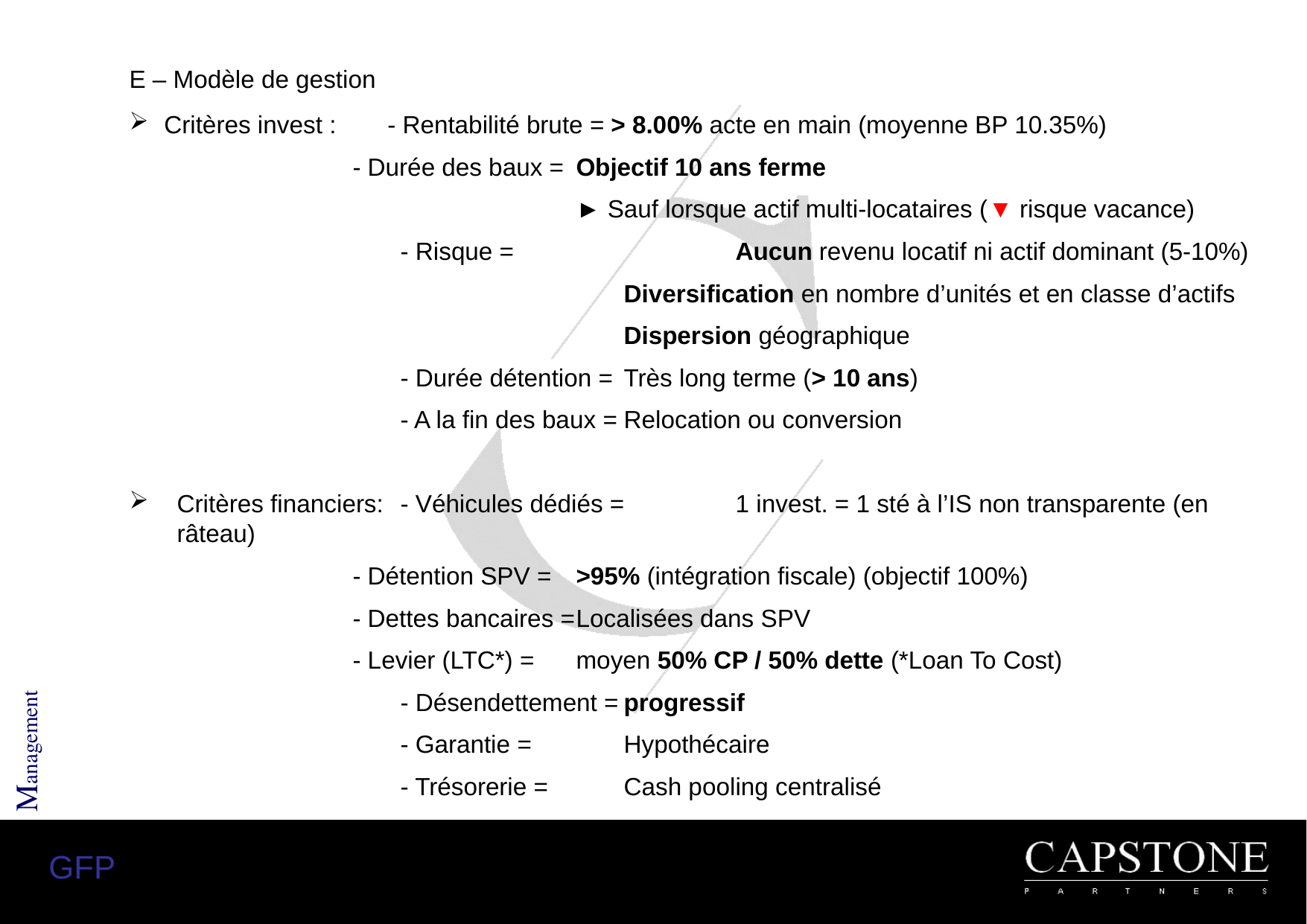

E – Modèle de gestion
Critères invest :	- Rentabilité brute =	> 8.00% acte en main (moyenne BP 10.35%)
		- Durée des baux =	Objectif 10 ans ferme
				► Sauf lorsque actif multi-locataires (▼ risque vacance)
			- Risque =		Aucun revenu locatif ni actif dominant (5-10%)
					Diversification en nombre d’unités et en classe d’actifs
					Dispersion géographique
			- Durée détention =	Très long terme (> 10 ans)
			- A la fin des baux =	Relocation ou conversion

Critères financiers:	- Véhicules dédiés =	1 invest. = 1 sté à l’IS non transparente (en râteau)
		- Détention SPV =	>95% (intégration fiscale) (objectif 100%)
		- Dettes bancaires =	Localisées dans SPV
		- Levier (LTC*) = 	moyen 50% CP / 50% dette (*Loan To Cost)
			- Désendettement =	progressif
			- Garantie =	Hypothécaire
			- Trésorerie =	Cash pooling centralisé
Management